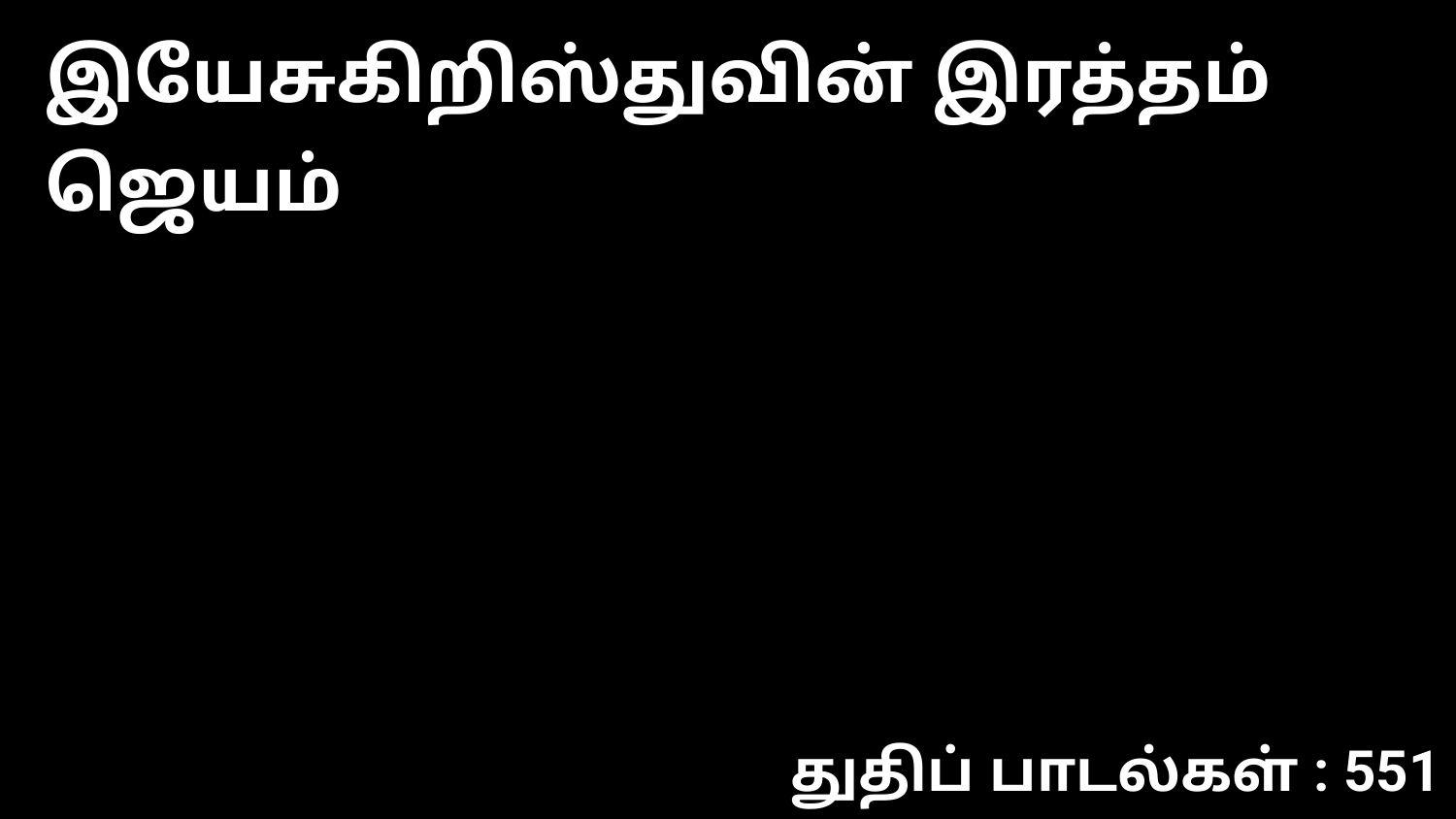

இயேசுகிறிஸ்துவின் இரத்தம் ஜெயம்
துதிப் பாடல்கள் : 551